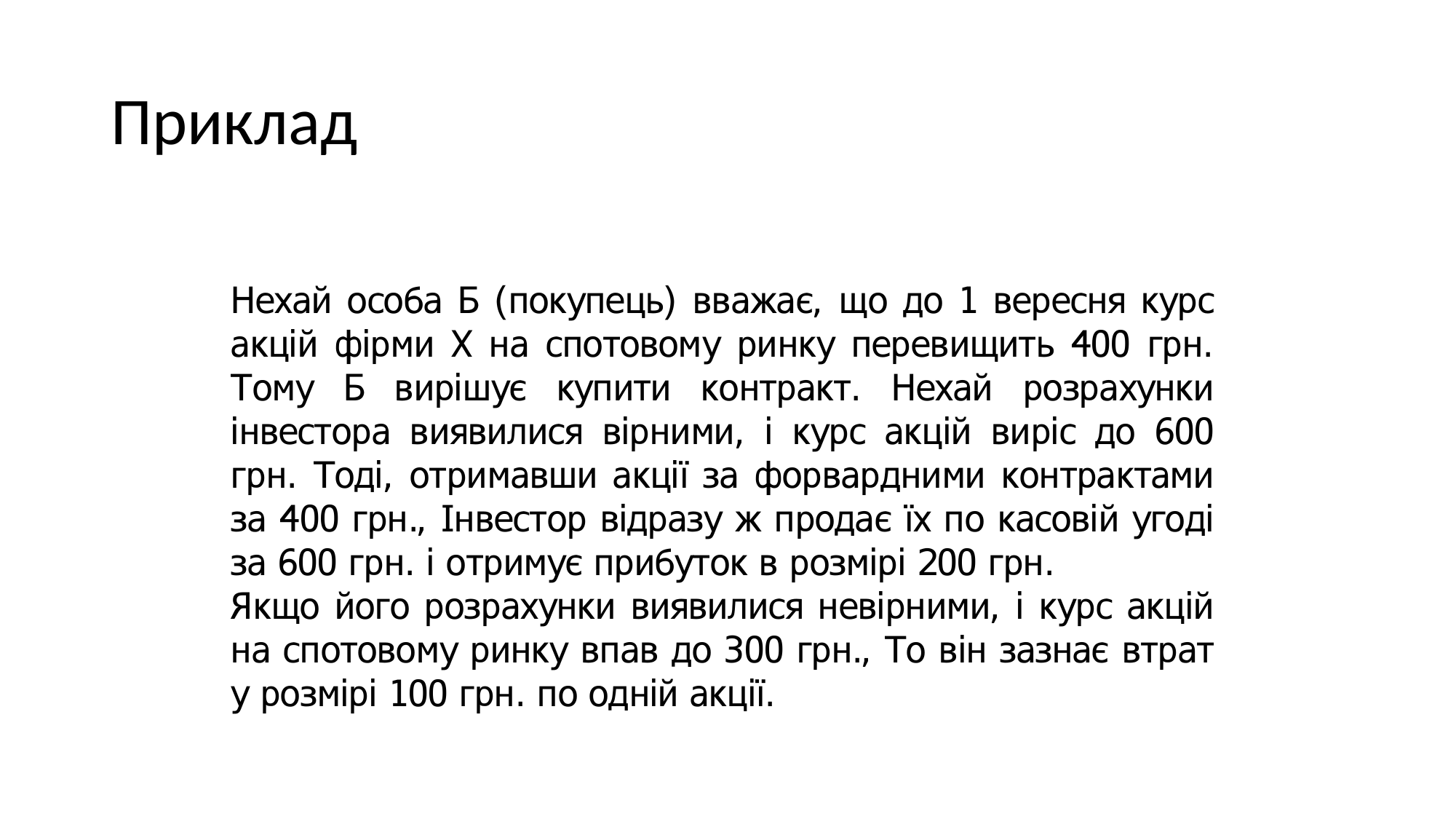

# Приклад
Нехай особа Б (покупець) вважає, що до 1 вересня курс акцій фірми Х на спотовому ринку перевищить 400 грн. Тому Б вирішує купити контракт. Нехай розрахунки інвестора виявилися вірними, і курс акцій виріс до 600 грн. Тоді, отримавши акції за форвардними контрактами за 400 грн., Інвестор відразу ж продає їх по касовій угоді за 600 грн. і отримує прибуток в розмірі 200 грн.
Якщо його розрахунки виявилися невірними, і курс акцій на спотовому ринку впав до 300 грн., То він зазнає втрат у розмірі 100 грн. по одній акції.